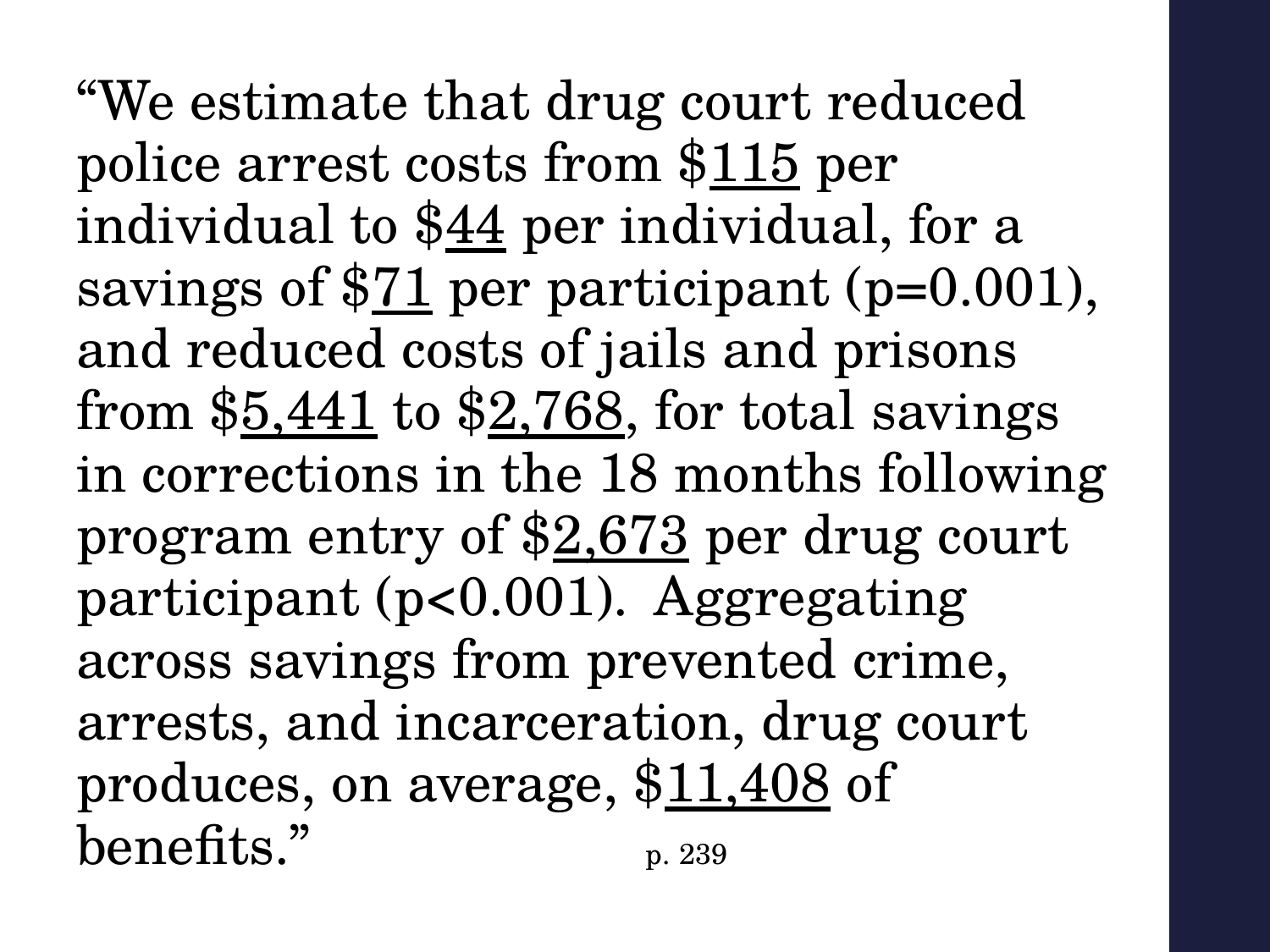

“We estimate that drug court reduced police arrest costs from $115 per individual to $44 per individual, for a savings of $71 per participant (p=0.001), and reduced costs of jails and prisons from $5,441 to $2,768, for total savings in corrections in the 18 months following program entry of $2,673 per drug court participant (p<0.001).  Aggregating across savings from prevented crime, arrests, and incarceration, drug court produces, on average, $11,408 of benefits.”                      p. 239